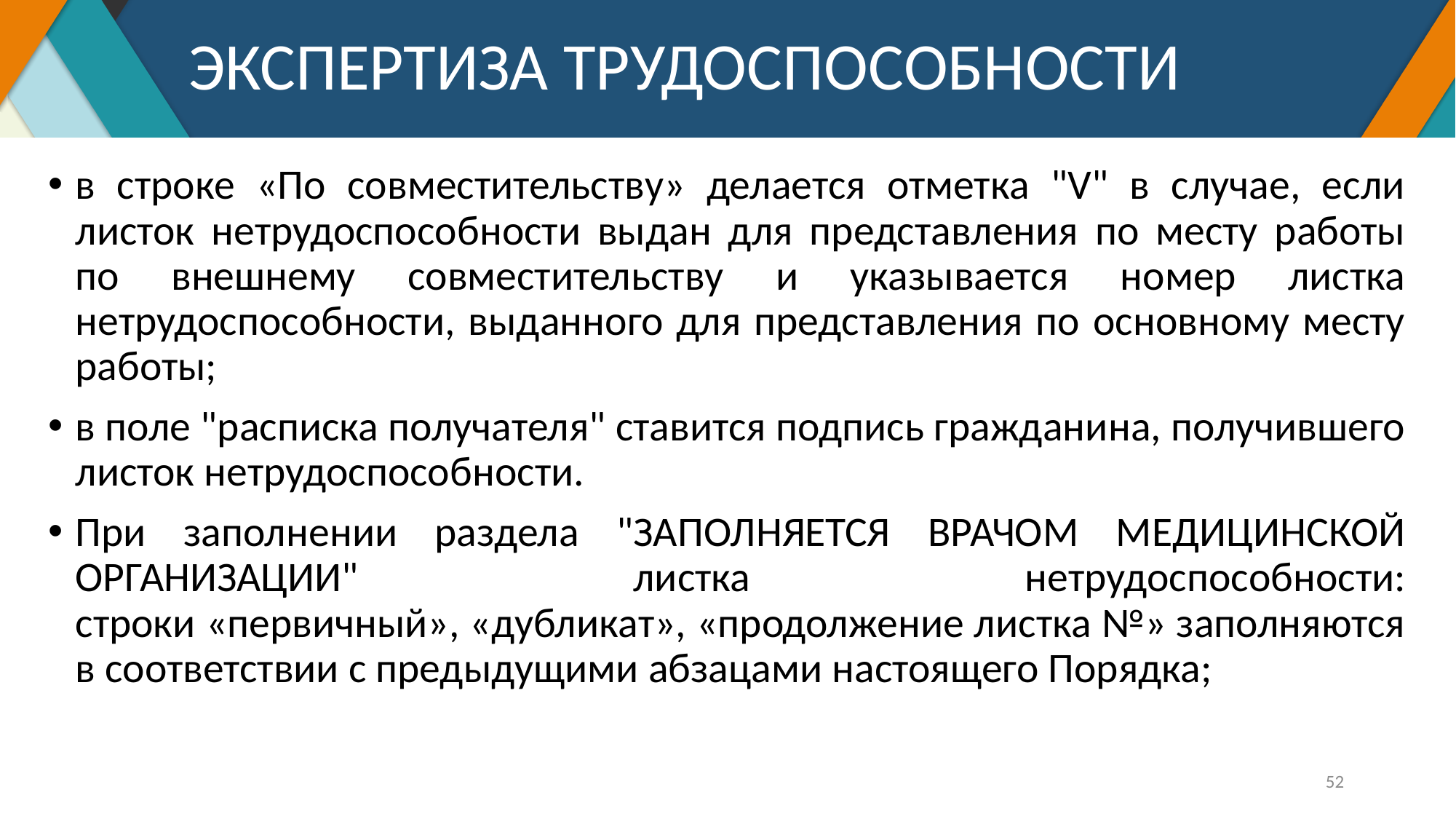

# ЭКСПЕРТИЗА ТРУДОСПОСОБНОСТИ
в строке «По совместительству» делается отметка "V" в случае, если листок нетрудоспособности выдан для представления по месту работы по внешнему совместительству и указывается номер листка нетрудоспособности, выданного для представления по основному месту работы;
в поле "расписка получателя" ставится подпись гражданина, получившего листок нетрудоспособности.
При заполнении раздела "ЗАПОЛНЯЕТСЯ ВРАЧОМ МЕДИЦИНСКОЙ ОРГАНИЗАЦИИ" листка нетрудоспособности:
строки «первичный», «дубликат», «продолжение листка №» заполняются в соответствии с предыдущими абзацами настоящего Порядка;

52